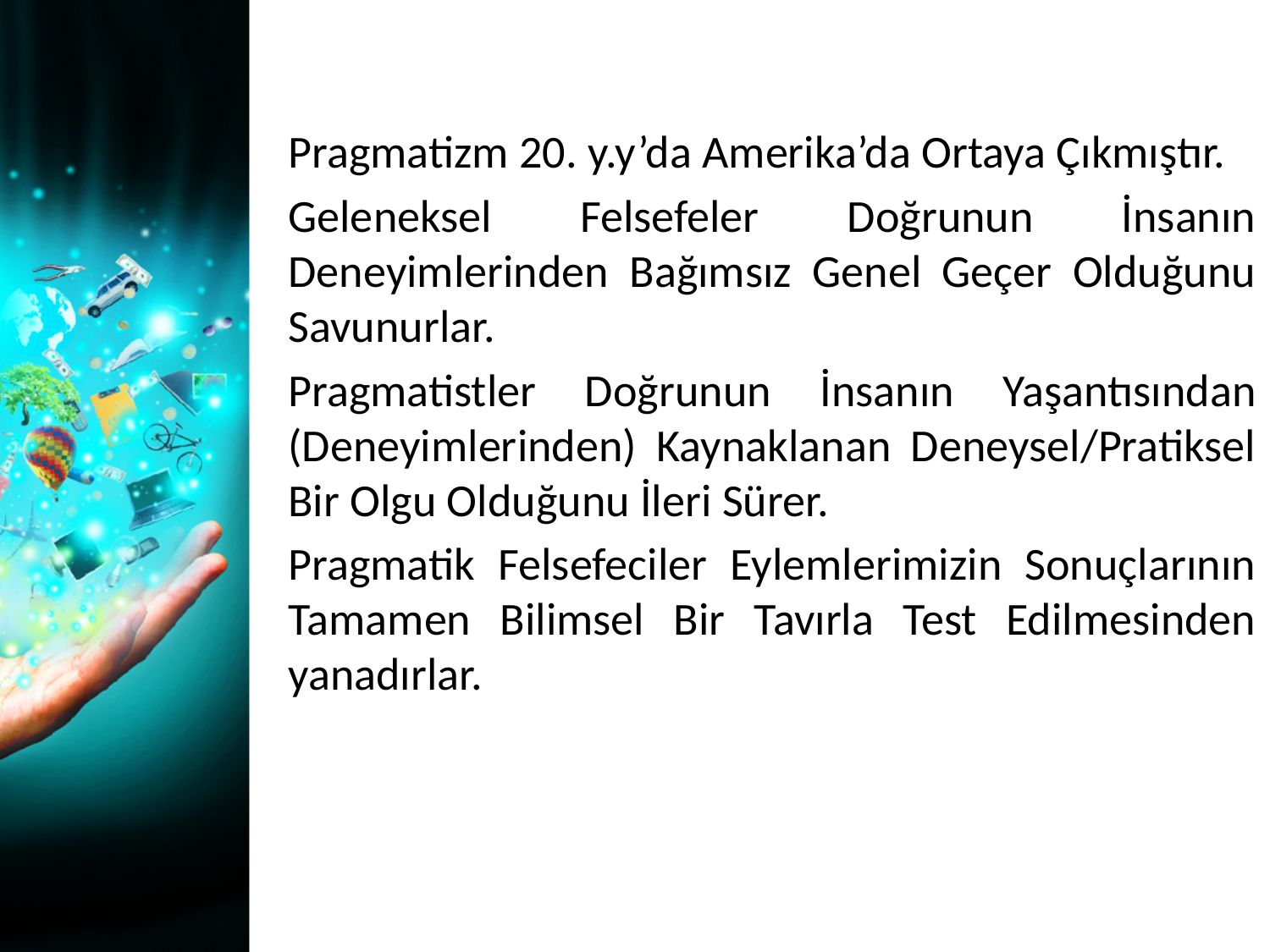

Pragmatizm 20. y.y’da Amerika’da Ortaya Çıkmıştır.
Geleneksel Felsefeler Doğrunun İnsanın Deneyimlerinden Bağımsız Genel Geçer Olduğunu Savunurlar.
Pragmatistler Doğrunun İnsanın Yaşantısından (Deneyimlerinden) Kaynaklanan Deneysel/Pratiksel Bir Olgu Olduğunu İleri Sürer.
Pragmatik Felsefeciler Eylemlerimizin Sonuçlarının Tamamen Bilimsel Bir Tavırla Test Edilmesinden yanadırlar.